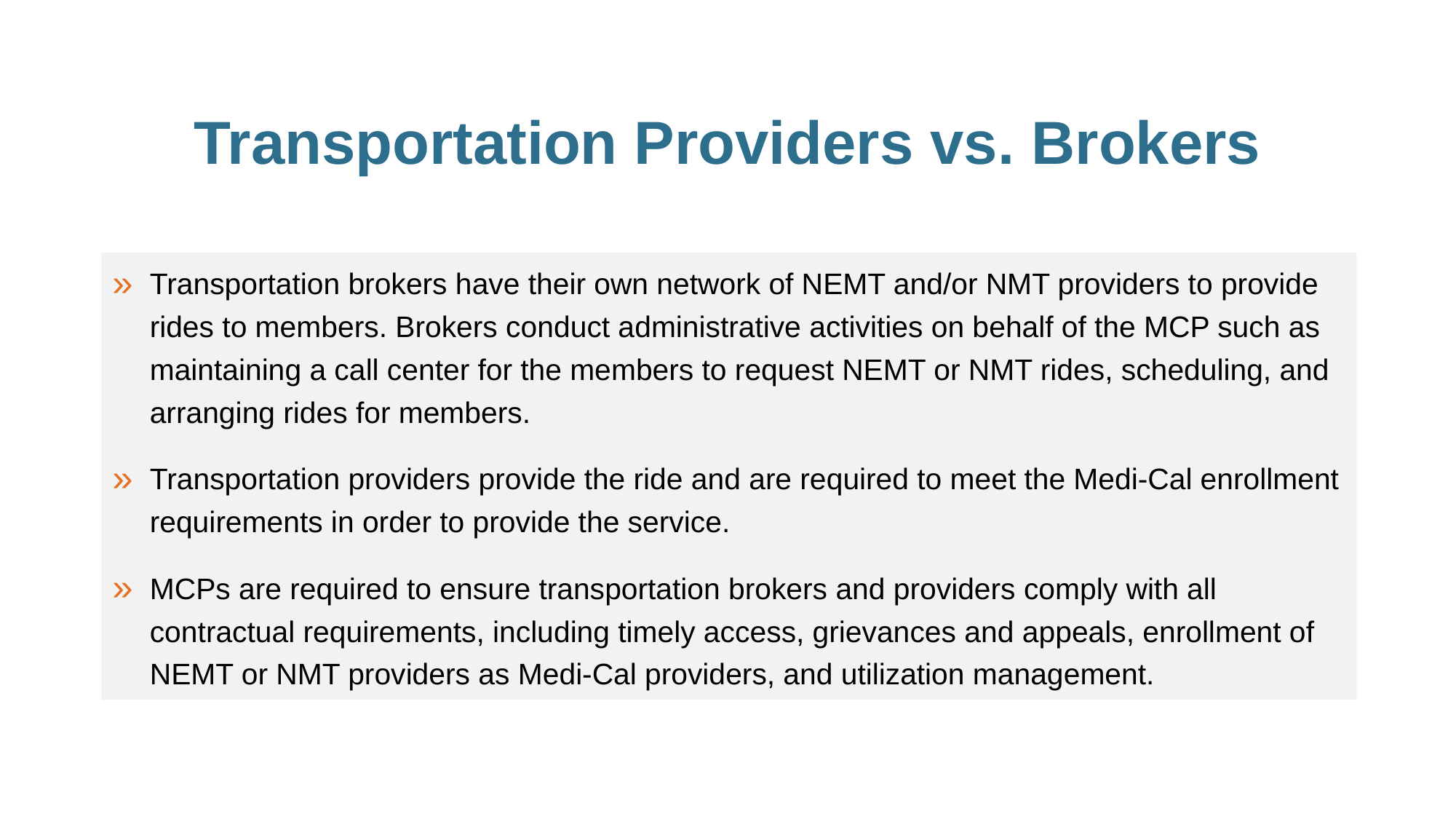

# Transportation Providers vs. Brokers
Transportation brokers have their own network of NEMT and/or NMT providers to provide rides to members. Brokers conduct administrative activities on behalf of the MCP such as maintaining a call center for the members to request NEMT or NMT rides, scheduling, and arranging rides for members.
Transportation providers provide the ride and are required to meet the Medi-Cal enrollment requirements in order to provide the service.
MCPs are required to ensure transportation brokers and providers comply with all contractual requirements, including timely access, grievances and appeals, enrollment of NEMT or NMT providers as Medi-Cal providers, and utilization management.